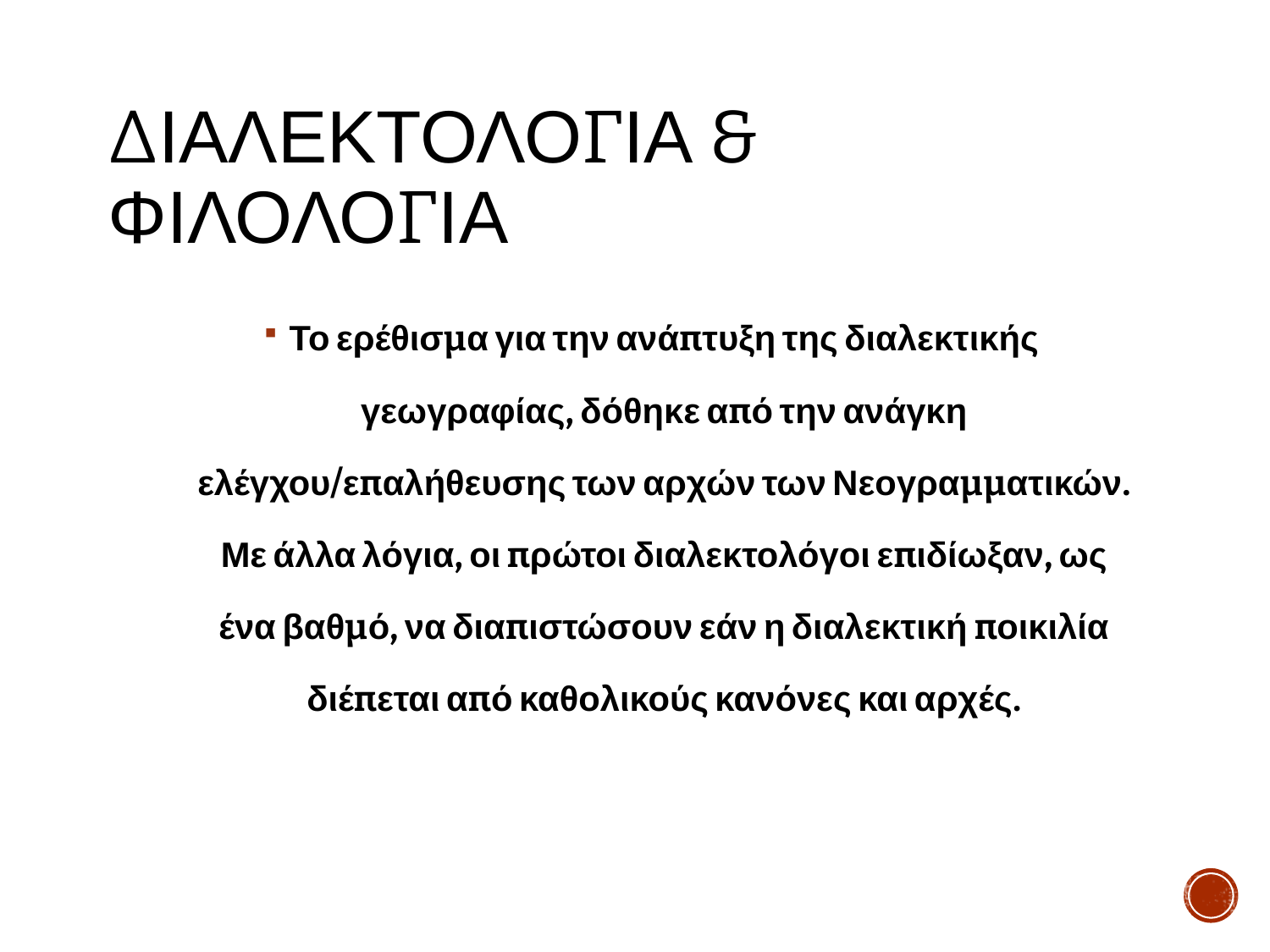

# διαλεκτολογια & φιλολογια
Το ερέθισμα για την ανάπτυξη της διαλεκτικής γεωγραφίας, δόθηκε από την ανάγκη ελέγχου/επαλήθευσης των αρχών των Νεογραμματικών. Με άλλα λόγια, οι πρώτοι διαλεκτολόγοι επιδίωξαν, ως ένα βαθμό, να διαπιστώσουν εάν η διαλεκτική ποικιλία διέπεται από καθολικούς κανόνες και αρχές.